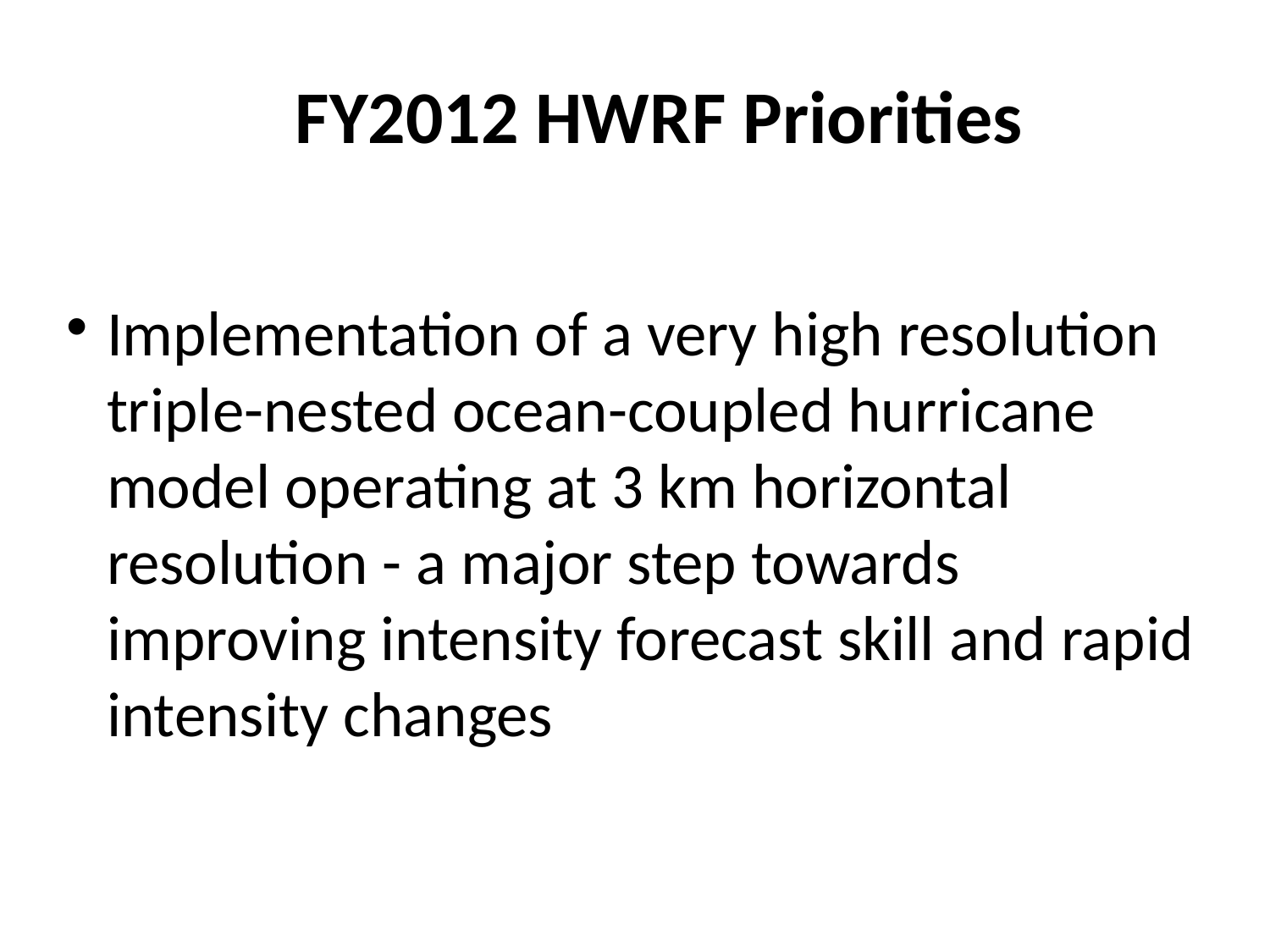

# FY2012 HWRF Priorities

Implementation of a very high resolution triple-nested ocean-coupled hurricane model operating at 3 km horizontal resolution - a major step towards improving intensity forecast skill and rapid intensity changes